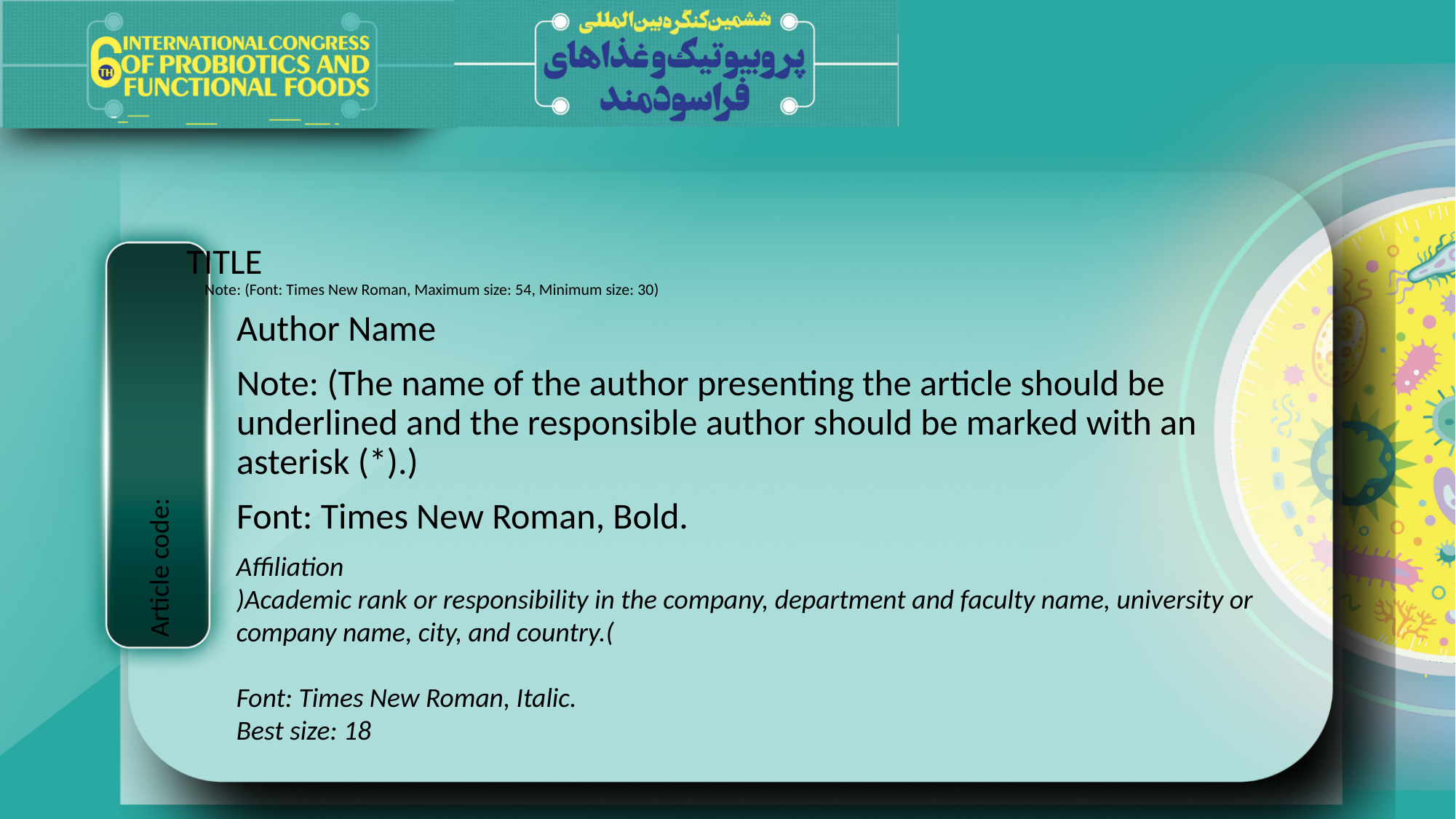

# TITLE Note: (Font: Times New Roman, Maximum size: 54, Minimum size: 30)
Author Name
Note: (The name of the author presenting the article should be underlined and the responsible author should be marked with an asterisk (*).)
Font: Times New Roman, Bold.

Article code:
Affiliation
)Academic rank or responsibility in the company, department and faculty name, university or company name, city, and country.(

Font: Times New Roman, Italic.
Best size: 18